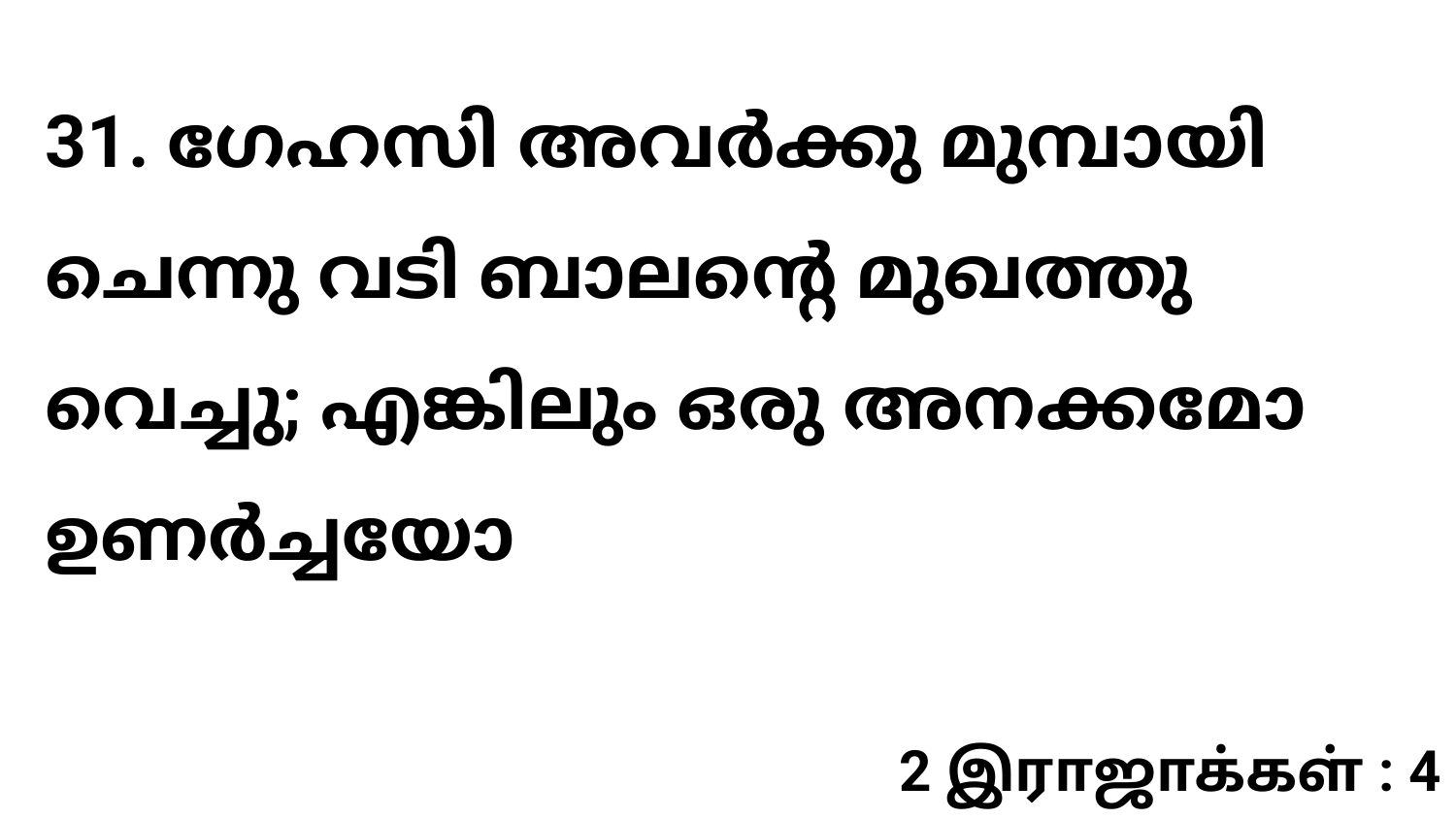

31. ഗേഹസി അവർക്കു മുമ്പായി ചെന്നു വടി ബാലന്റെ മുഖത്തു വെച്ചു; എങ്കിലും ഒരു അനക്കമോ ഉണർച്ചയോ
2 இராஜாக்கள் : 4